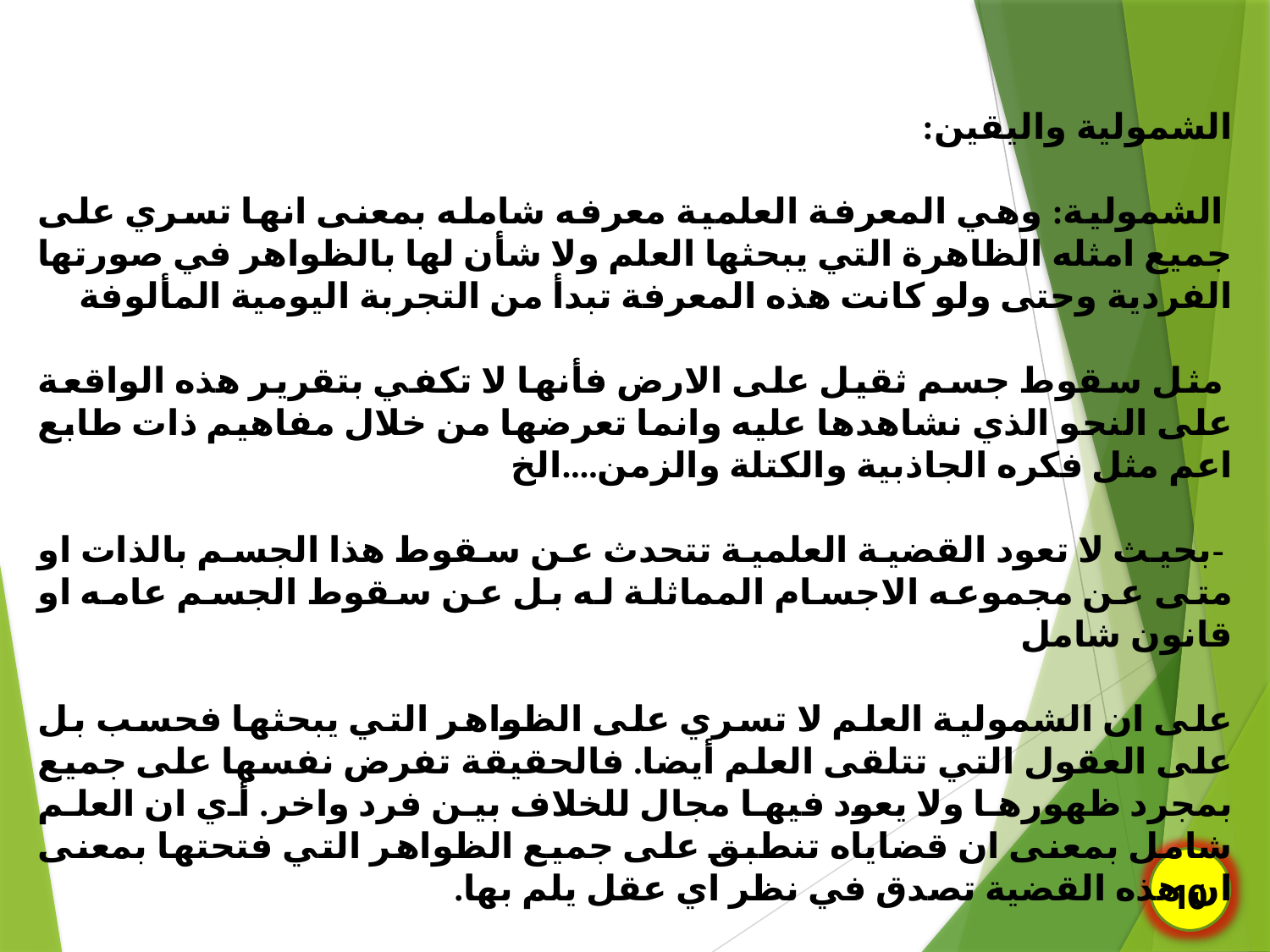

الشمولية واليقين:

 الشمولية: وهي المعرفة العلمية معرفه شامله بمعنى انها تسري على جميع امثله الظاهرة التي يبحثها العلم ولا شأن لها بالظواهر في صورتها الفردية وحتى ولو كانت هذه المعرفة تبدأ من التجربة اليومية المألوفة

 مثل سقوط جسم ثقيل على الارض فأنها لا تكفي بتقرير هذه الواقعة على النحو الذي نشاهدها عليه وانما تعرضها من خلال مفاهيم ذات طابع اعم مثل فكره الجاذبية والكتلة والزمن....الخ

 -بحيث لا تعود القضية العلمية تتحدث عن سقوط هذا الجسم بالذات او متى عن مجموعه الاجسام المماثلة له بل عن سقوط الجسم عامه او قانون شامل

على ان الشمولية العلم لا تسري على الظواهر التي يبحثها فحسب بل على العقول التي تتلقى العلم أيضا. فالحقيقة تفرض نفسها على جميع بمجرد ظهورها ولا يعود فيها مجال للخلاف بين فرد واخر. أي ان العلم شامل بمعنى ان قضاياه تنطبق على جميع الظواهر التي فتحتها بمعنى ان هذه القضية تصدق في نظر اي عقل يلم بها.

وخلاصه القول هنا ان العلم لا يمكن ان يتركز على هذا النوع من اليقين الذاتي او النفسي الذي يختلف من فرد الى اخر والذي تتحكم فيه الظروف والمصالح والعوامل الذاتية.

10